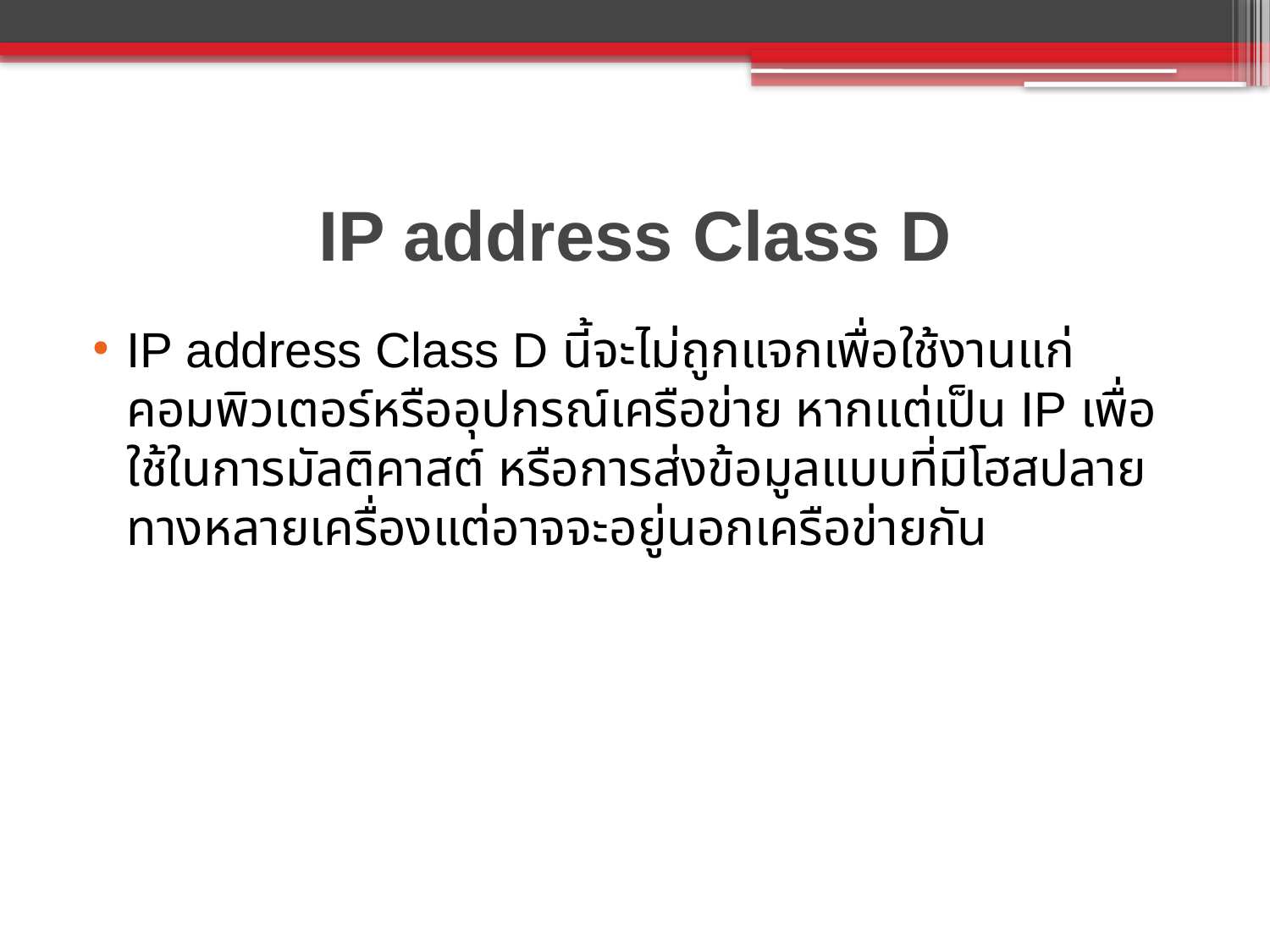

# IP address Class D
IP address Class D นี้จะไม่ถูกแจกเพื่อใช้งานแก่คอมพิวเตอร์หรืออุปกรณ์เครือข่าย หากแต่เป็น IP เพื่อใช้ในการมัลติคาสต์ หรือการส่งข้อมูลแบบที่มีโฮสปลายทางหลายเครื่องแต่อาจจะอยู่นอกเครือข่ายกัน